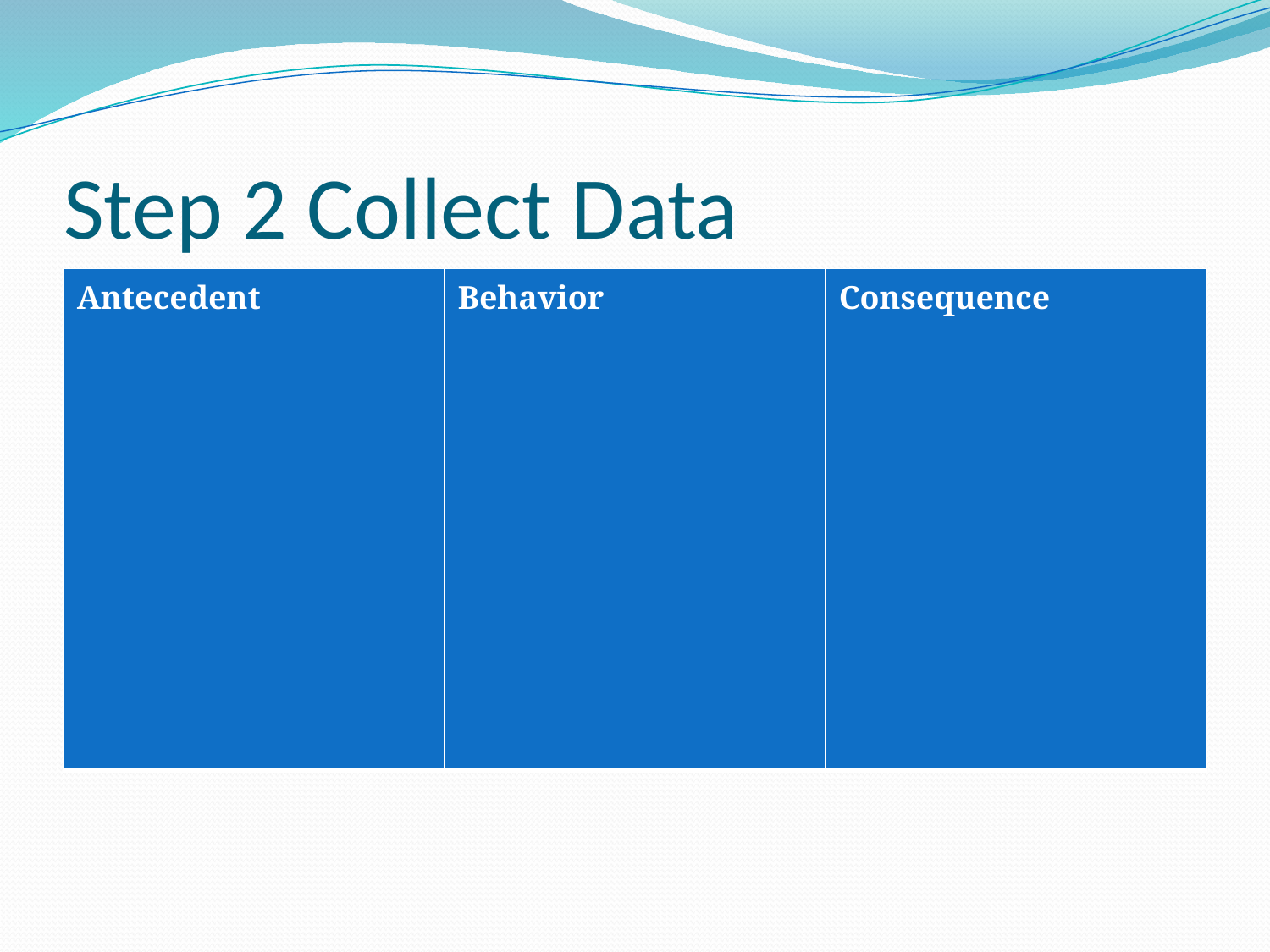

# Step 2 Collect Data
| Antecedent | Behavior | Consequence |
| --- | --- | --- |